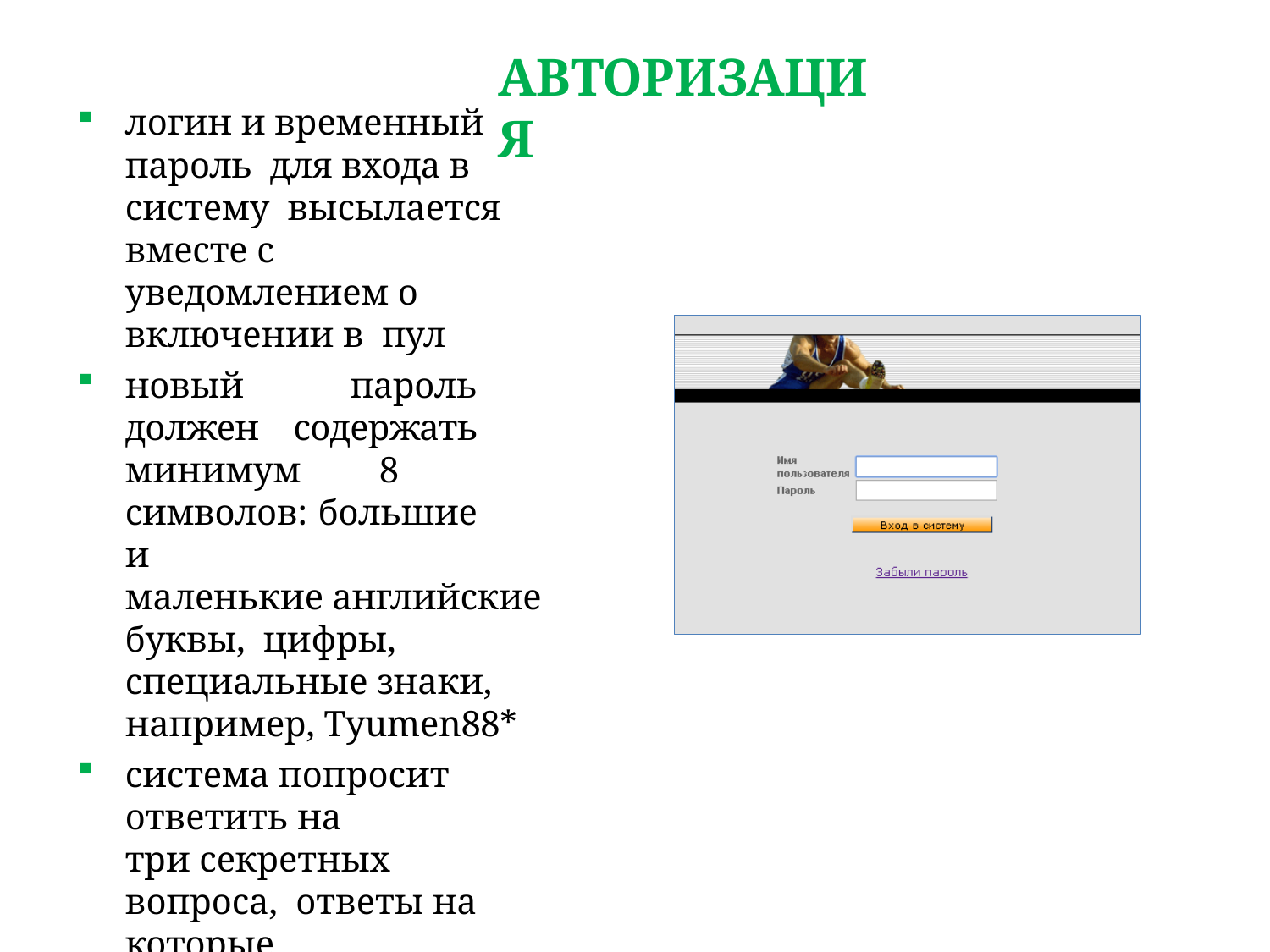

# АВТОРИЗАЦИЯ
логин и временный пароль  для входа в систему  высылается вместе с
уведомлением о включении в  пул
новый пароль должен  содержать минимум 8  символов: большие и
маленькие английские буквы,  цифры, специальные знаки,  например, Tyumen88*
система попросит ответить на
три секретных вопроса,  ответы на которые
необходимо запомнить (язык  ответа, большие/маленькие  буквы и пр.)

9